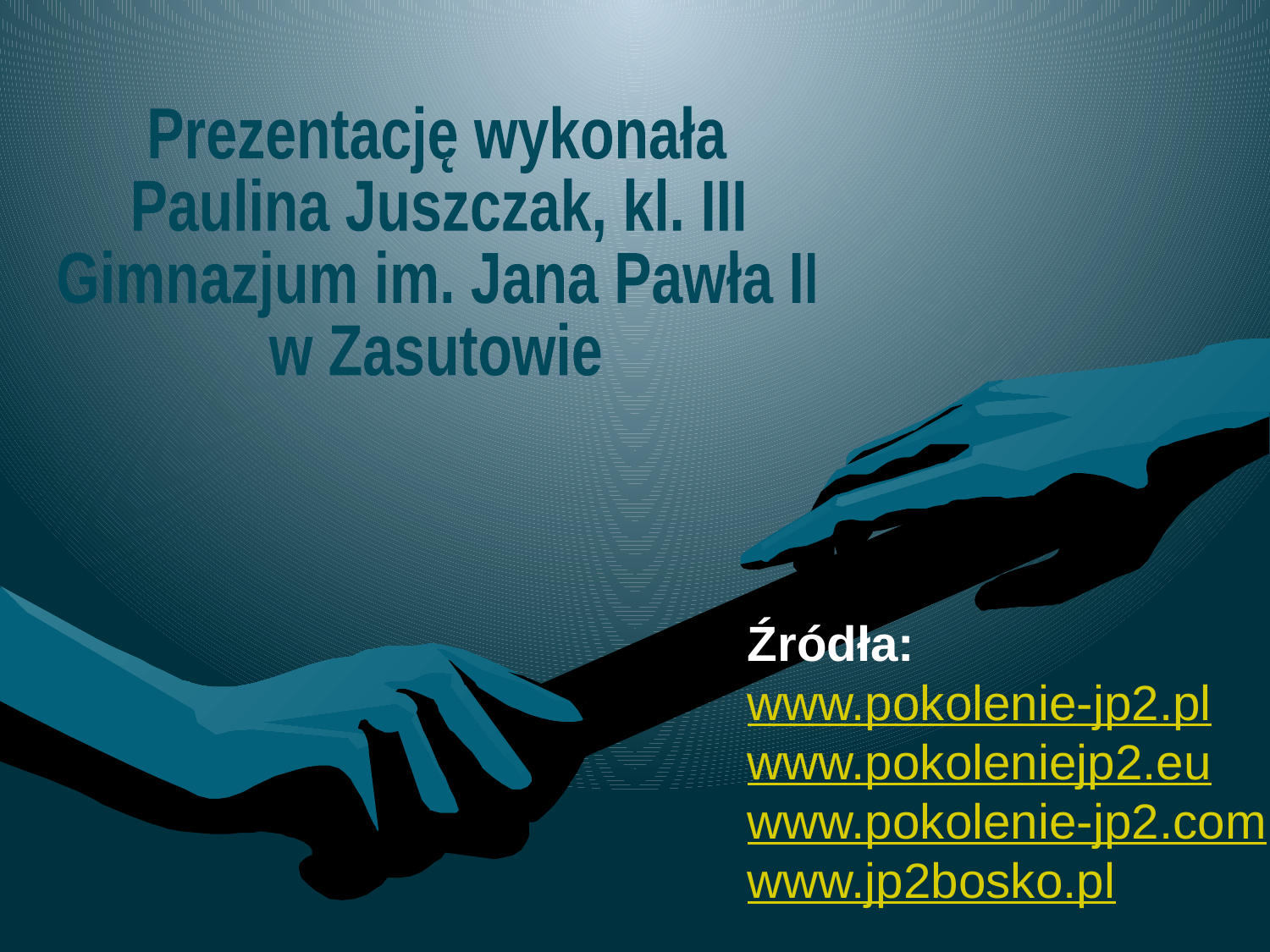

Prezentację wykonała
Paulina Juszczak, kl. III
Gimnazjum im. Jana Pawła II
w Zasutowie
Źródła:
www.pokolenie-jp2.pl
www.pokoleniejp2.eu
www.pokolenie-jp2.com
www.jp2bosko.pl